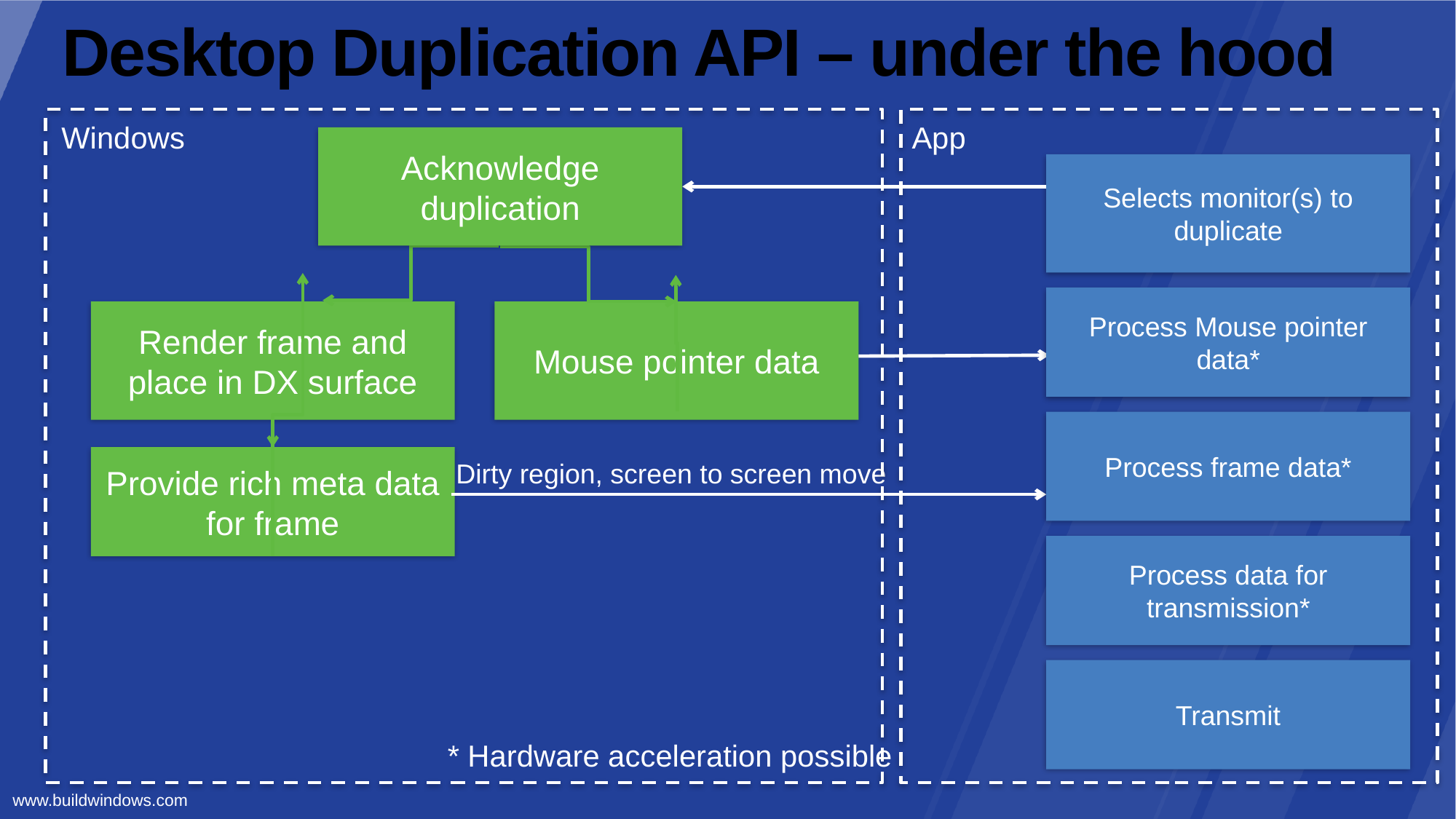

# Desktop Duplication API – under the hood

Windows
App

Acknowledge duplication
Selects monitor(s) to duplicate
Process Mouse pointer data*
Render frame and place in DX surface
Mouse pointer data
Process frame data*
Provide rich meta data for frame
Dirty region, screen to screen move
Process data for transmission*
Transmit
* Hardware acceleration possible